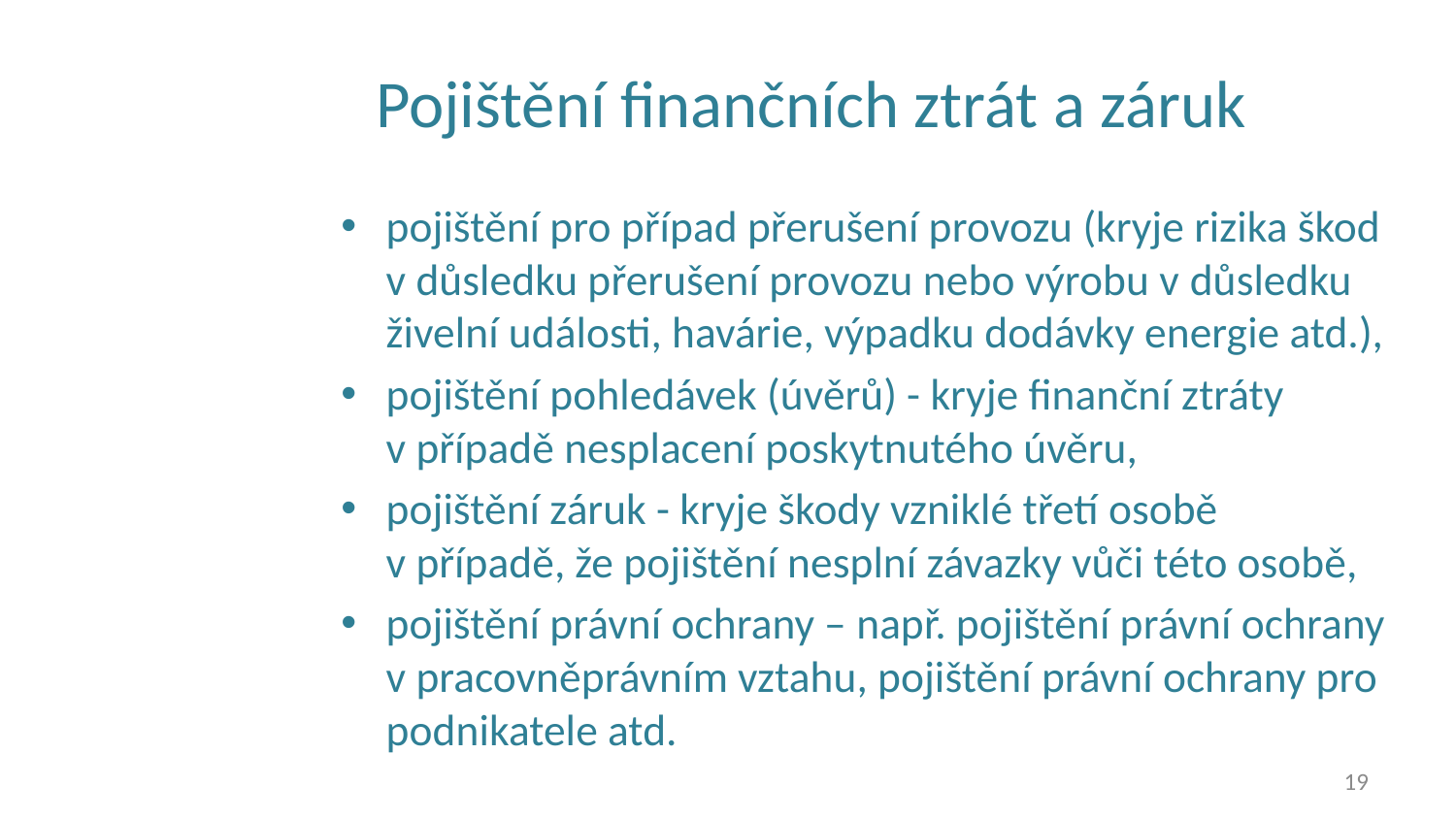

# Pojištění finančních ztrát a záruk
pojištění pro případ přerušení provozu (kryje rizika škod v důsledku přerušení provozu nebo výrobu v důsledku živelní události, havárie, výpadku dodávky energie atd.),
pojištění pohledávek (úvěrů) - kryje finanční ztráty v případě nesplacení poskytnutého úvěru,
pojištění záruk - kryje škody vzniklé třetí osobě v případě, že pojištění nesplní závazky vůči této osobě,
pojištění právní ochrany – např. pojištění právní ochrany v pracovněprávním vztahu, pojištění právní ochrany pro podnikatele atd.
19